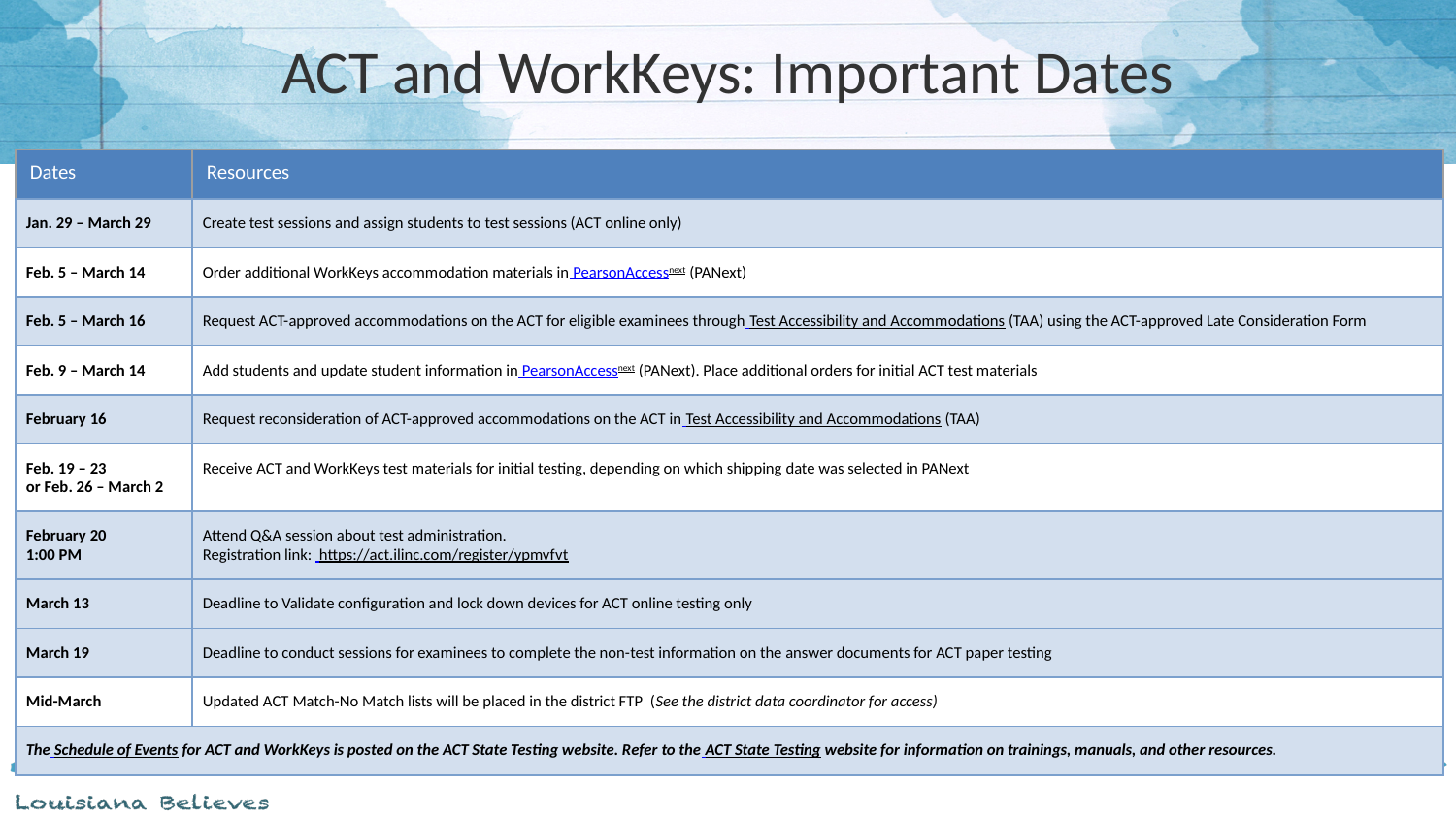

# ACT and WorkKeys: Important Dates

| Dates | Resources |
| --- | --- |
| Jan. 29 – March 29 | Create test sessions and assign students to test sessions (ACT online only) |
| Feb. 5 – March 14 | Order additional WorkKeys accommodation materials in PearsonAccessnext (PANext) |
| Feb. 5 – March 16 | Request ACT-approved accommodations on the ACT for eligible examinees through Test Accessibility and Accommodations (TAA) using the ACT-approved Late Consideration Form |
| Feb. 9 – March 14 | Add students and update student information in PearsonAccessnext (PANext). Place additional orders for initial ACT test materials |
| February 16 | Request reconsideration of ACT-approved accommodations on the ACT in Test Accessibility and Accommodations (TAA) |
| Feb. 19 – 23 or Feb. 26 – March 2 | Receive ACT and WorkKeys test materials for initial testing, depending on which shipping date was selected in PANext |
| February 20 1:00 PM | Attend Q&A session about test administration. Registration link: https://act.ilinc.com/register/ypmvfvt |
| March 13 | Deadline to Validate configuration and lock down devices for ACT online testing only |
| March 19 | Deadline to conduct sessions for examinees to complete the non-test information on the answer documents for ACT paper testing |
| Mid-March | Updated ACT Match-No Match lists will be placed in the district FTP (See the district data coordinator for access) |
| The Schedule of Events for ACT and WorkKeys is posted on the ACT State Testing website. Refer to the ACT State Testing website for information on trainings, manuals, and other resources. |  |